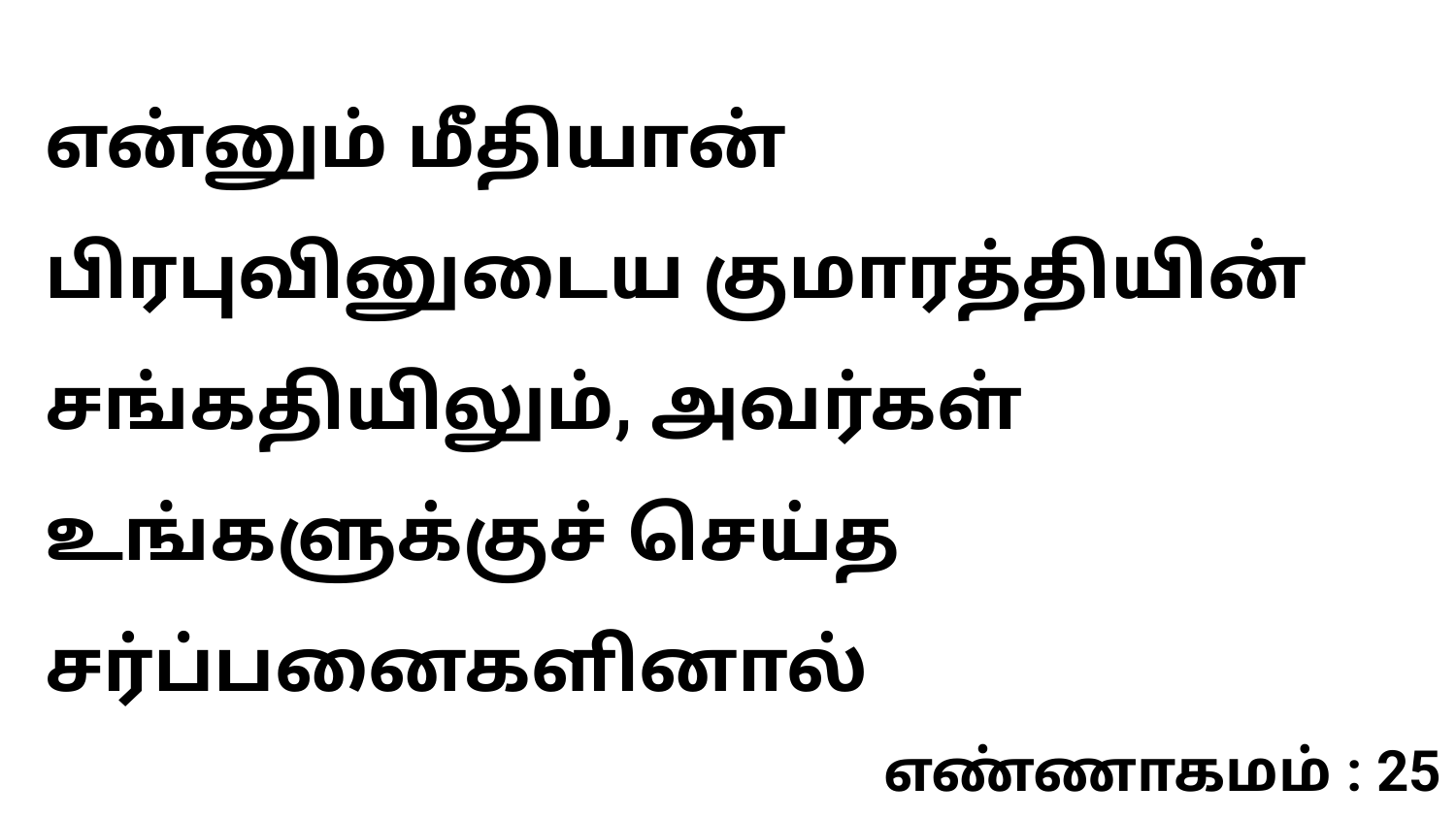

என்னும் மீதியான் பிரபுவினுடைய குமாரத்தியின் சங்கதியிலும், அவர்கள் உங்களுக்குச் செய்த சர்ப்பனைகளினால்
எண்ணாகமம் : 25